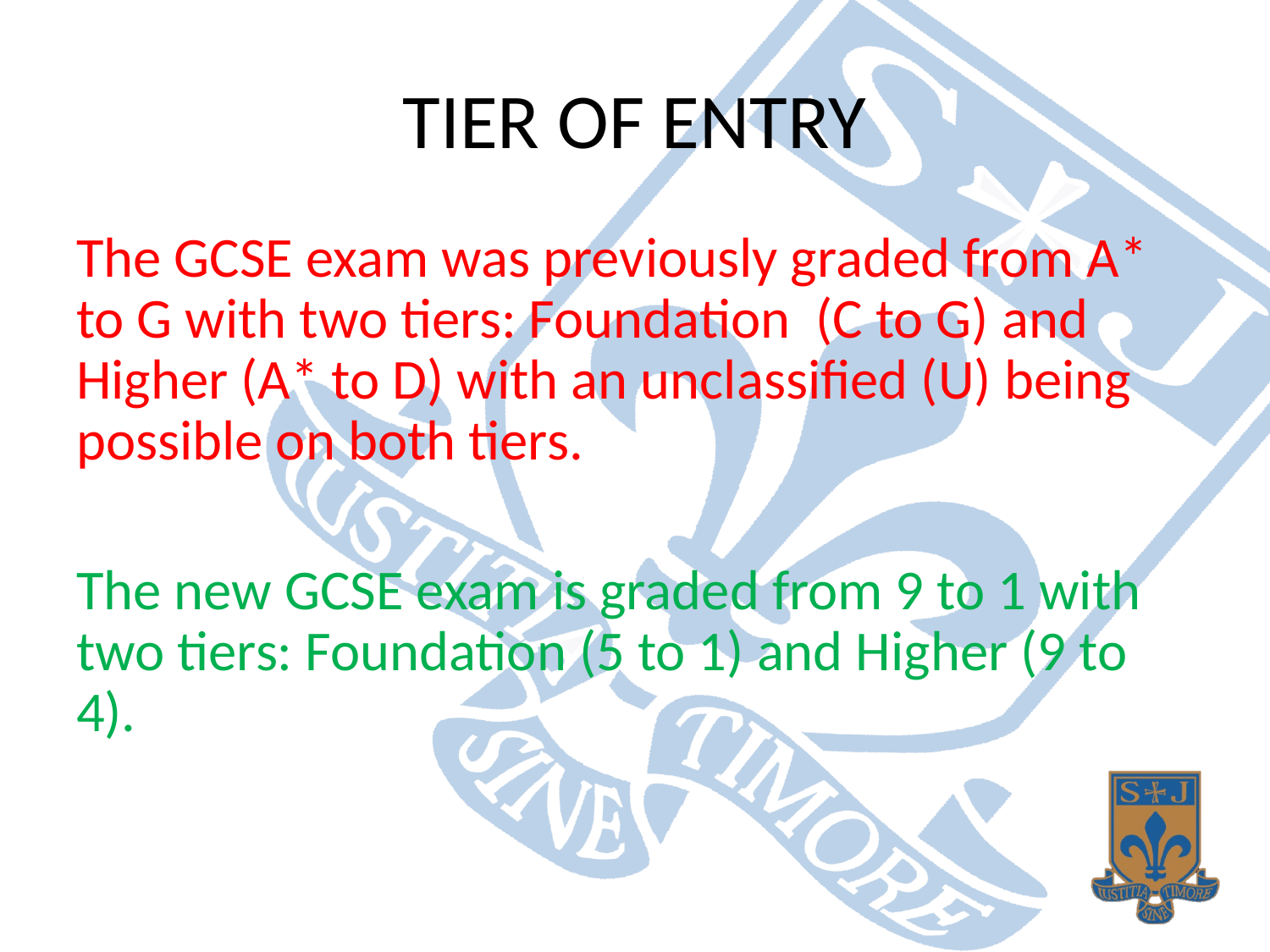

# TIER OF ENTRY
The GCSE exam was previously graded from A* to G with two tiers: Foundation  (C to G) and Higher (A* to D) with an unclassified (U) being possible on both tiers.

The new GCSE exam is graded from 9 to 1 with two tiers: Foundation (5 to 1) and Higher (9 to 4).